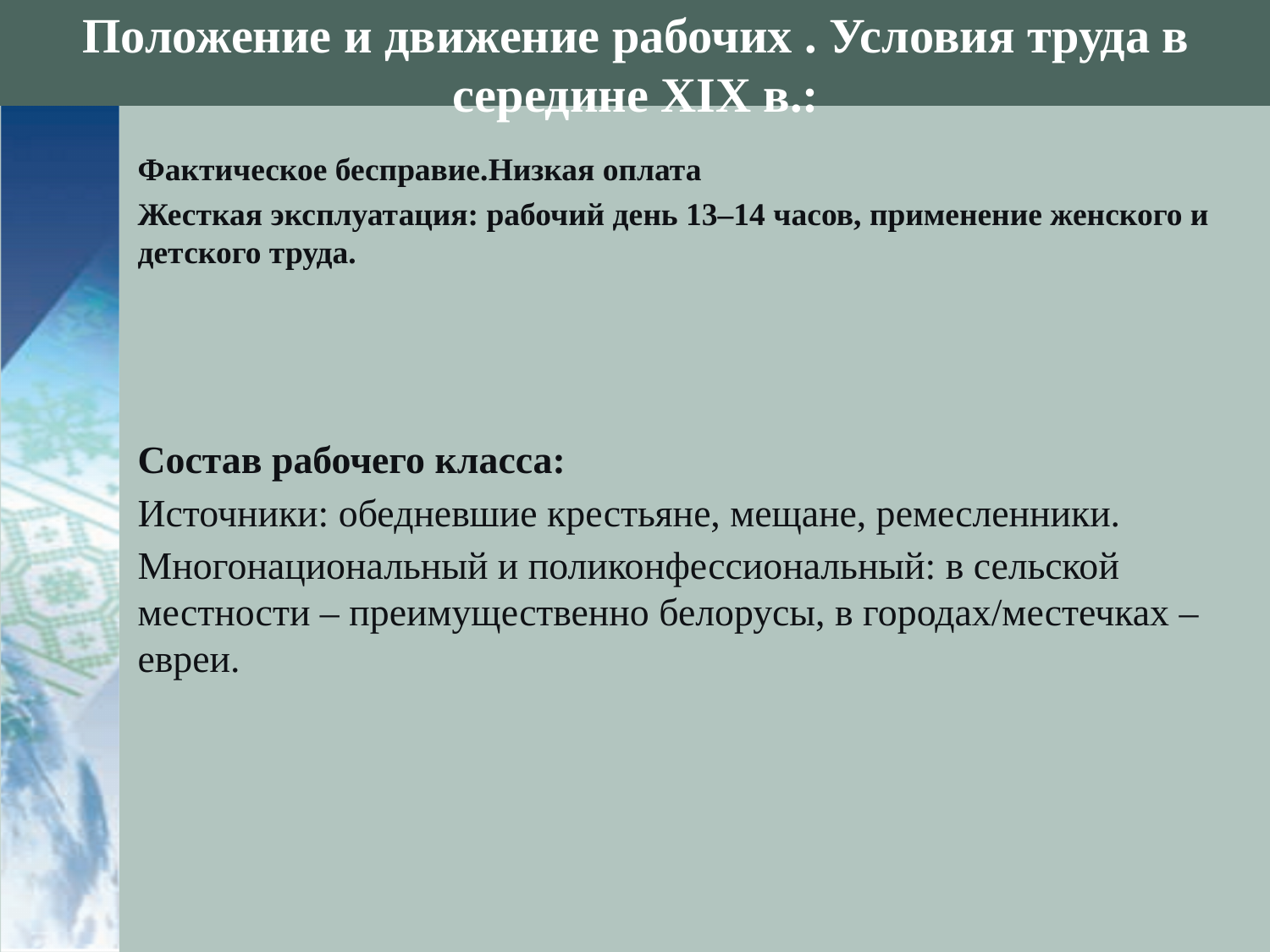

# Положение и движение рабочих . Условия труда в середине XIX в.:

Фактическое бесправие.Низкая оплата
Жесткая эксплуатация: рабочий день 13–14 часов, применение женского и детского труда.

Состав рабочего класса:
Источники: обедневшие крестьяне, мещане, ремесленники.
Многонациональный и поликонфессиональный: в сельской местности – преимущественно белорусы, в городах/местечках – евреи.